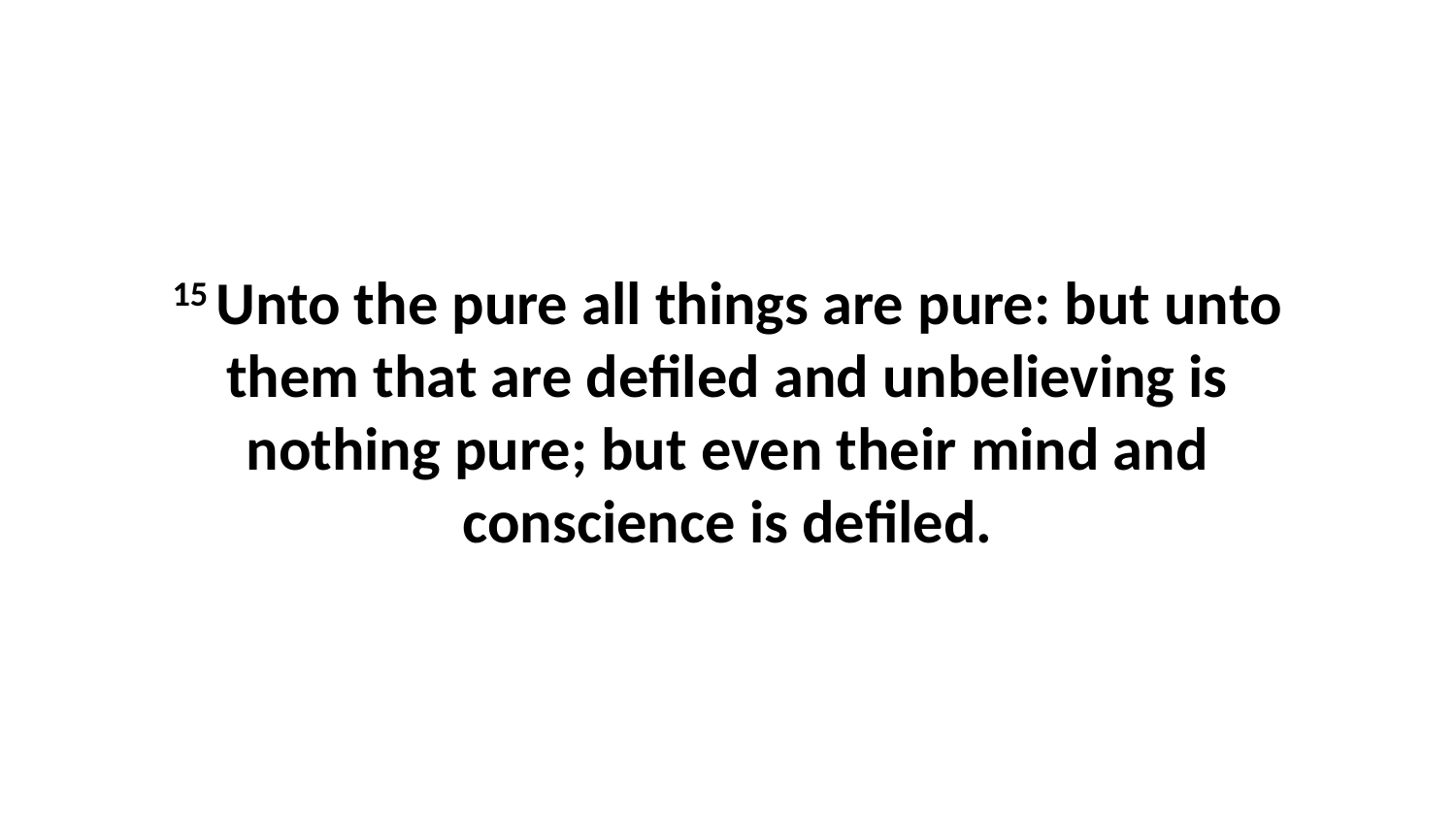

15 Unto the pure all things are pure: but unto them that are defiled and unbelieving is nothing pure; but even their mind and conscience is defiled.